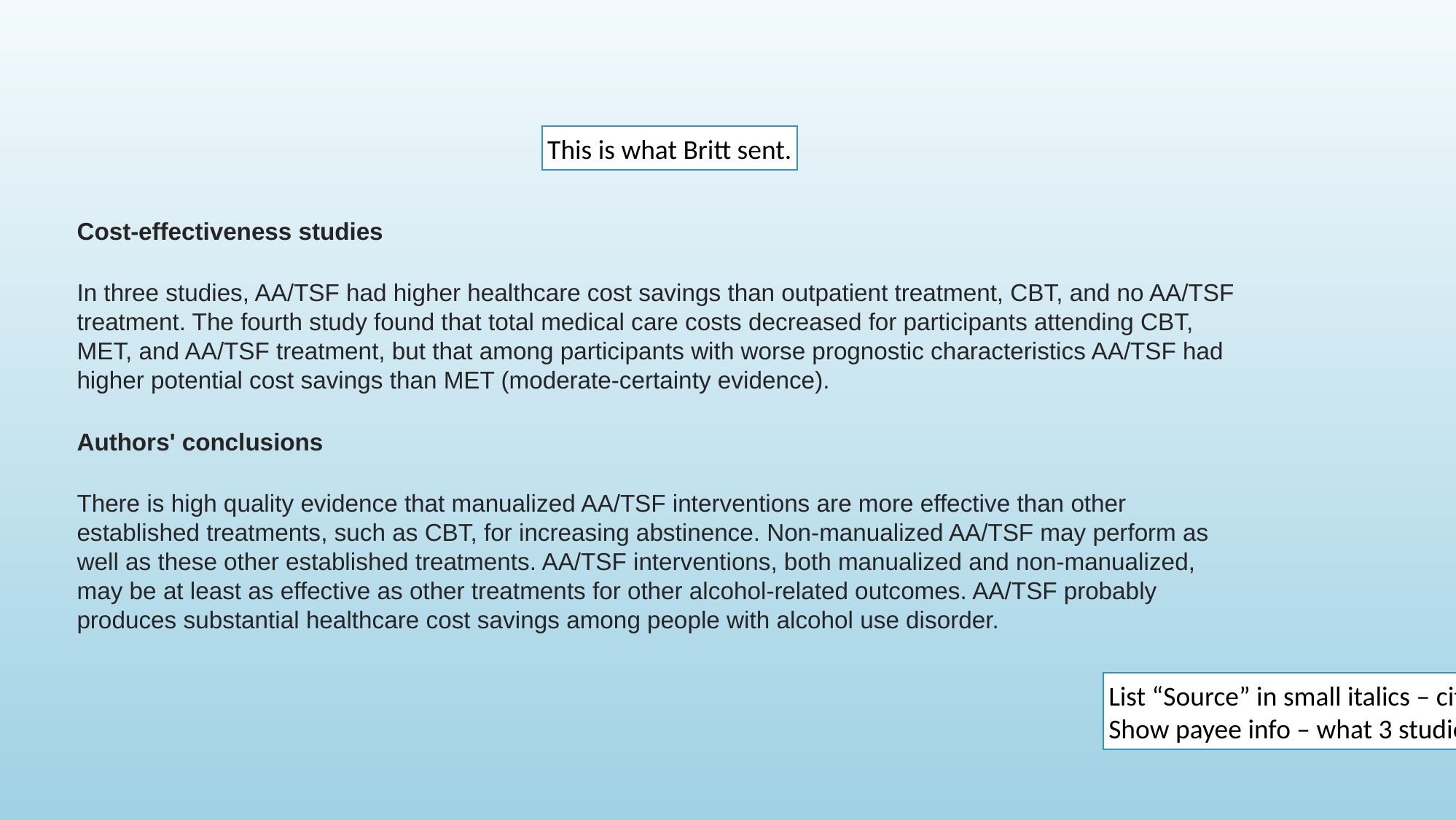

This is what Britt sent.

Cost‐effectiveness studies

In three studies, AA/TSF had higher healthcare cost savings than outpatient treatment, CBT, and no AA/TSF treatment. The fourth study found that total medical care costs decreased for participants attending CBT, MET, and AA/TSF treatment, but that among participants with worse prognostic characteristics AA/TSF had higher potential cost savings than MET (moderate‐certainty evidence).

Authors' conclusions

There is high quality evidence that manualized AA/TSF interventions are more effective than other established treatments, such as CBT, for increasing abstinence. Non‐manualized AA/TSF may perform as well as these other established treatments. AA/TSF interventions, both manualized and non‐manualized, may be at least as effective as other treatments for other alcohol‐related outcomes. AA/TSF probably produces substantial healthcare cost savings among people with alcohol use disorder.
#
List “Source” in small italics – cited material
Show payee info – what 3 studies